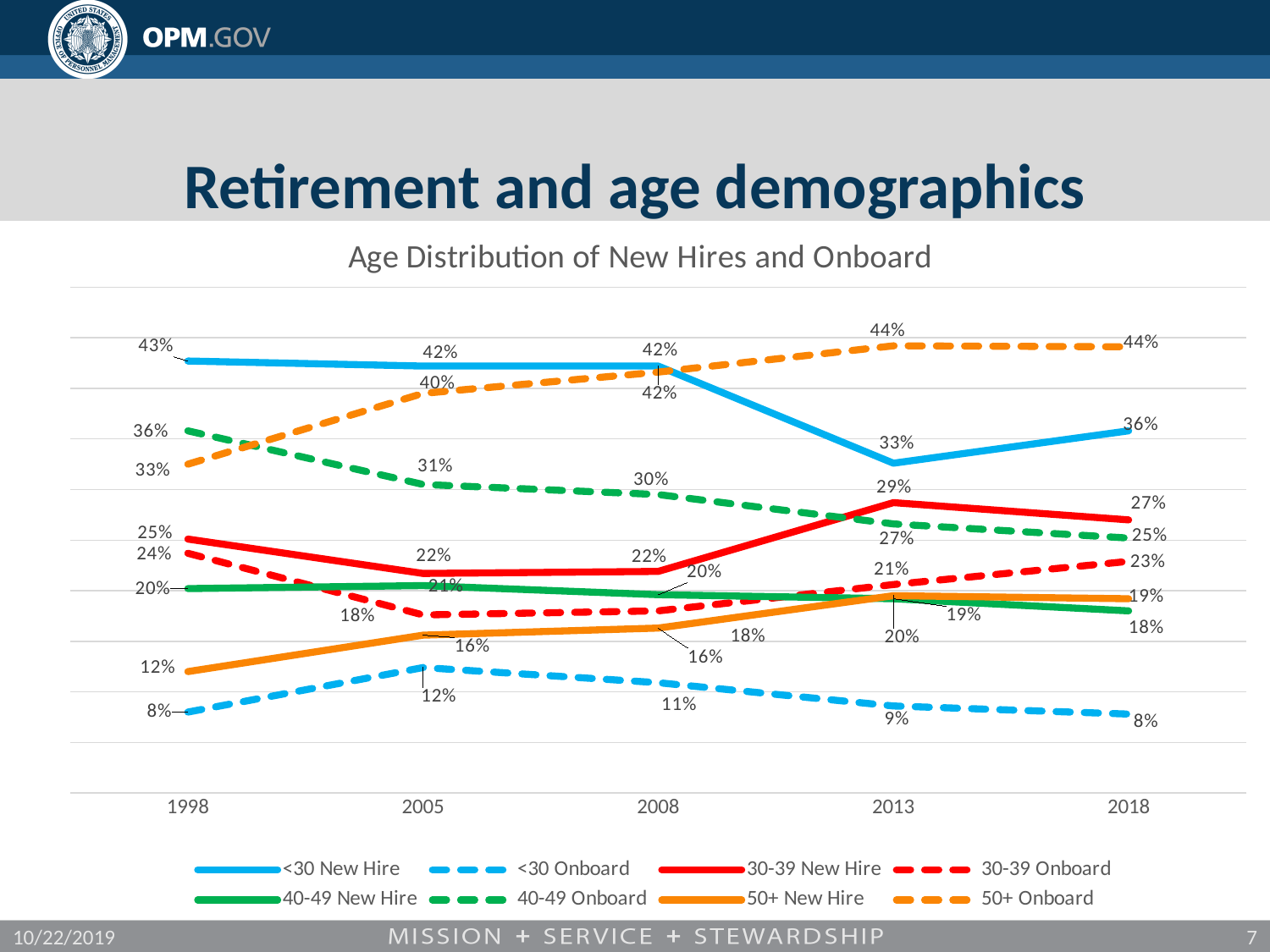

# Retirement and age demographics

### Chart: Age Distribution of New Hires and Onboard

| Category | <30 New Hire | <30 Onboard | 30-39 New Hire | 30-39 Onboard | 40-49 New Hire | 40-49 Onboard | 50+ New Hire | 50+ Onboard |
|---|---|---|---|---|---|---|---|---|
| 1998 | 0.427 | 0.08 | 0.251 | 0.237 | 0.202 | 0.358 | 0.12 | 0.325 |
| 2005 | 0.422 | 0.124 | 0.217 | 0.176 | 0.205 | 0.305 | 0.156 | 0.395 |
| 2008 | 0.422 | 0.109 | 0.219 | 0.18 | 0.196 | 0.295 | 0.163 | 0.416 |
| 2013 | 0.326 | 0.086 | 0.287 | 0.206 | 0.192 | 0.266 | 0.195 | 0.442 |
| 2018 | 0.358 | 0.078 | 0.27 | 0.229 | 0.18 | 0.252 | 0.192 | 0.441 |
10/22/2019
7